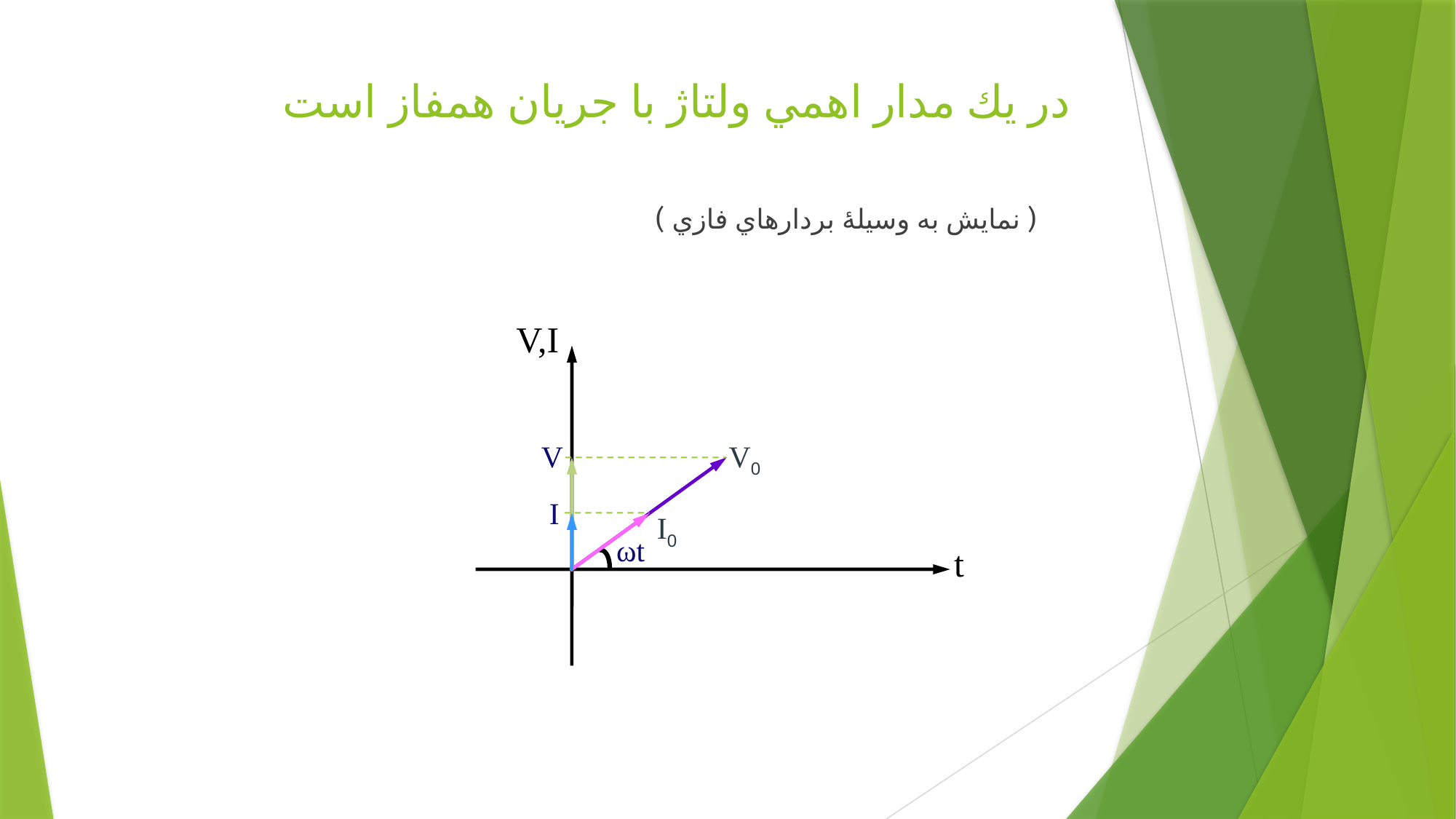

# در يك مدار اهمي ولتاژ با جريان همفاز است
( نمايش به وسيلۀ بردارهاي فازي )
V,I

V
V0
I
I0
ωt
t